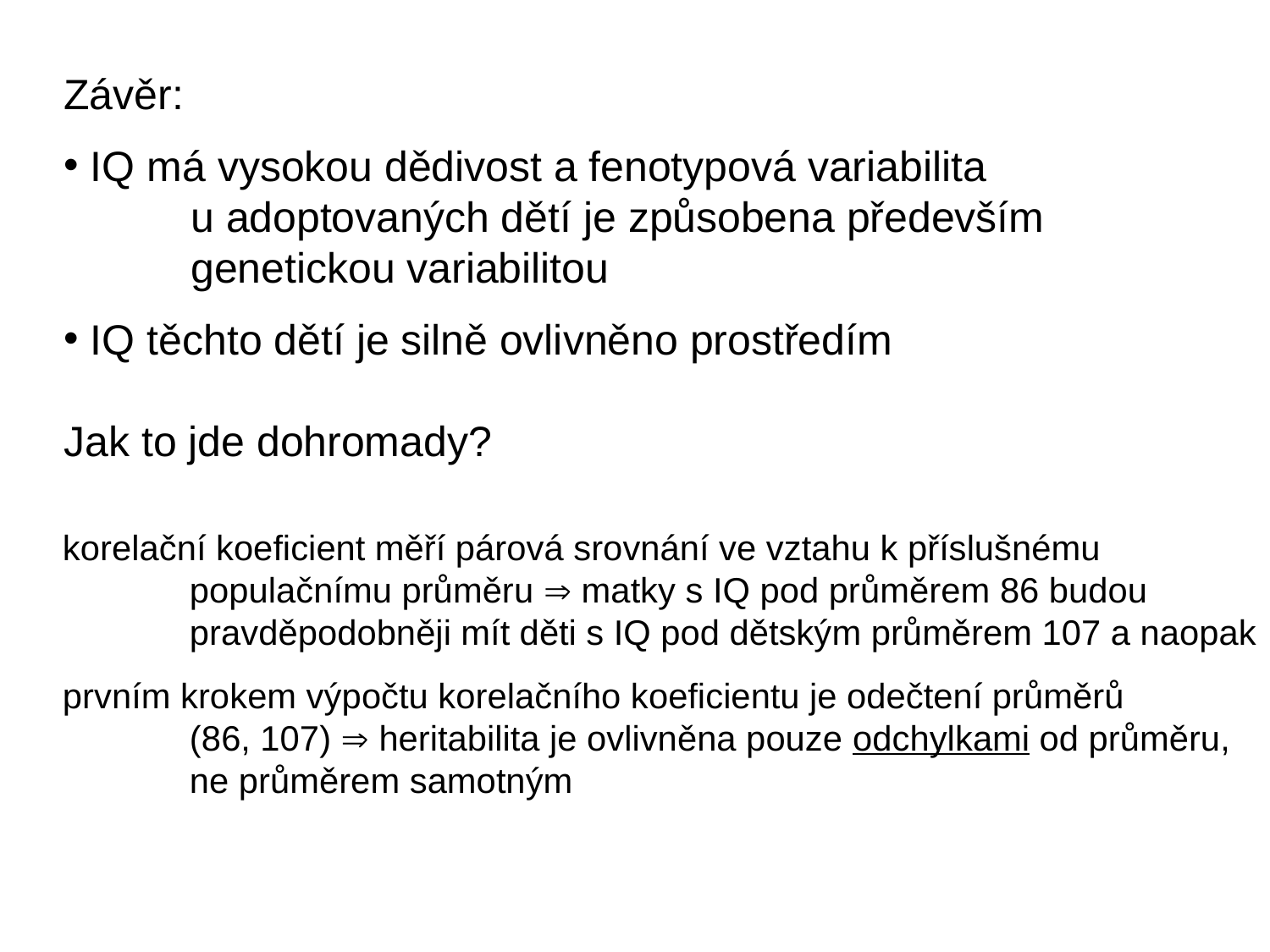

Závěr:
 IQ má vysokou dědivost a fenotypová variabilita
	u adoptovaných dětí je způsobena především
	genetickou variabilitou
 IQ těchto dětí je silně ovlivněno prostředím
Jak to jde dohromady?
korelační koeficient měří párová srovnání ve vztahu k příslušnému
	populačnímu průměru ⇒ matky s IQ pod průměrem 86 budou
	pravděpodobněji mít děti s IQ pod dětským průměrem 107 a naopak
prvním krokem výpočtu korelačního koeficientu je odečtení průměrů
	(86, 107) ⇒ heritabilita je ovlivněna pouze odchylkami od průměru,
	ne průměrem samotným